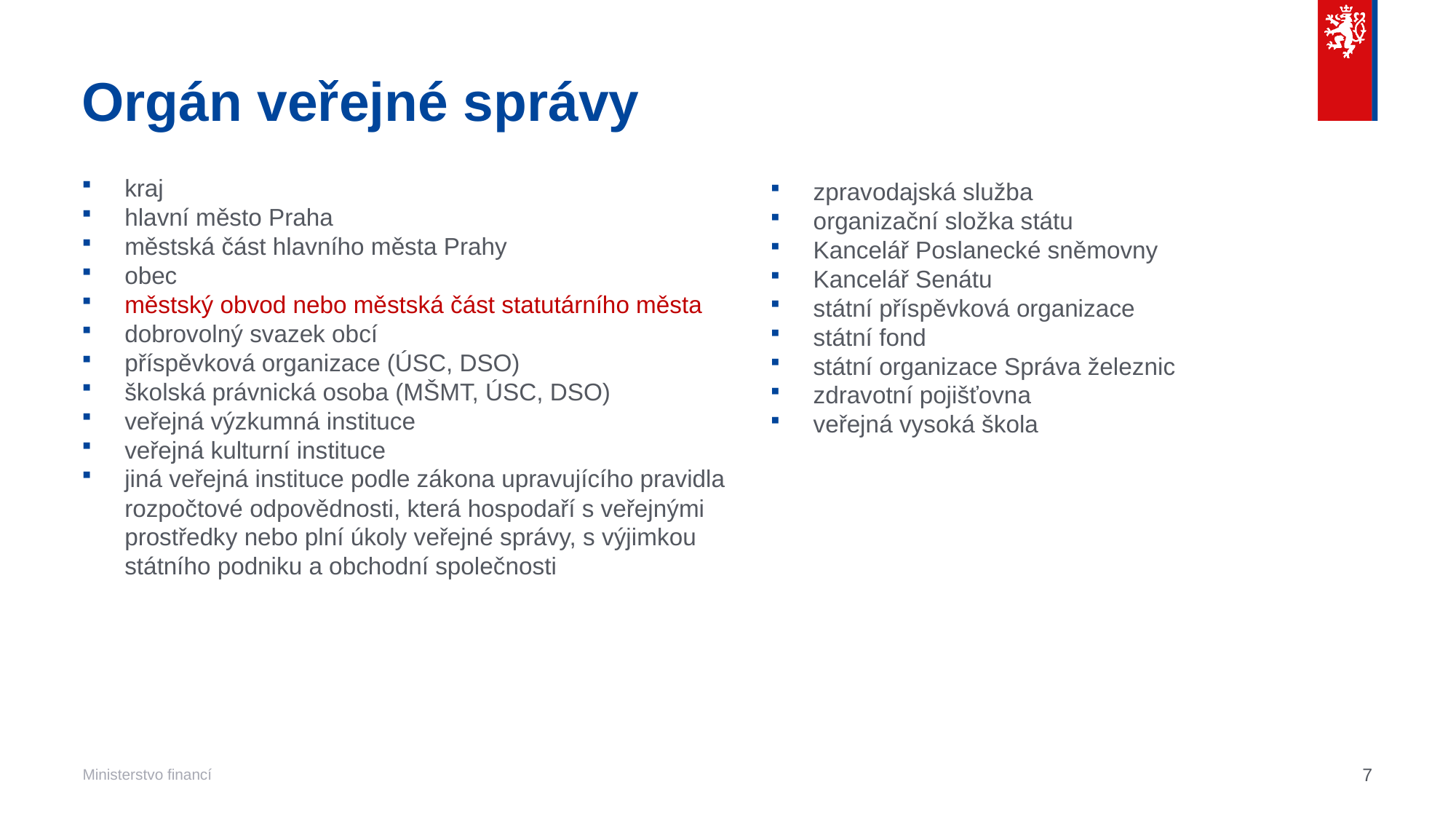

# Orgán veřejné správy
kraj
hlavní město Praha
městská část hlavního města Prahy
obec
městský obvod nebo městská část statutárního města
dobrovolný svazek obcí
příspěvková organizace (ÚSC, DSO)
školská právnická osoba (MŠMT, ÚSC, DSO)
veřejná výzkumná instituce
veřejná kulturní instituce
jiná veřejná instituce podle zákona upravujícího pravidla rozpočtové odpovědnosti, která hospodaří s veřejnými prostředky nebo plní úkoly veřejné správy, s výjimkou státního podniku a obchodní společnosti

zpravodajská služba
organizační složka státu
Kancelář Poslanecké sněmovny
Kancelář Senátu
státní příspěvková organizace
státní fond
státní organizace Správa železnic
zdravotní pojišťovna
veřejná vysoká škola

7